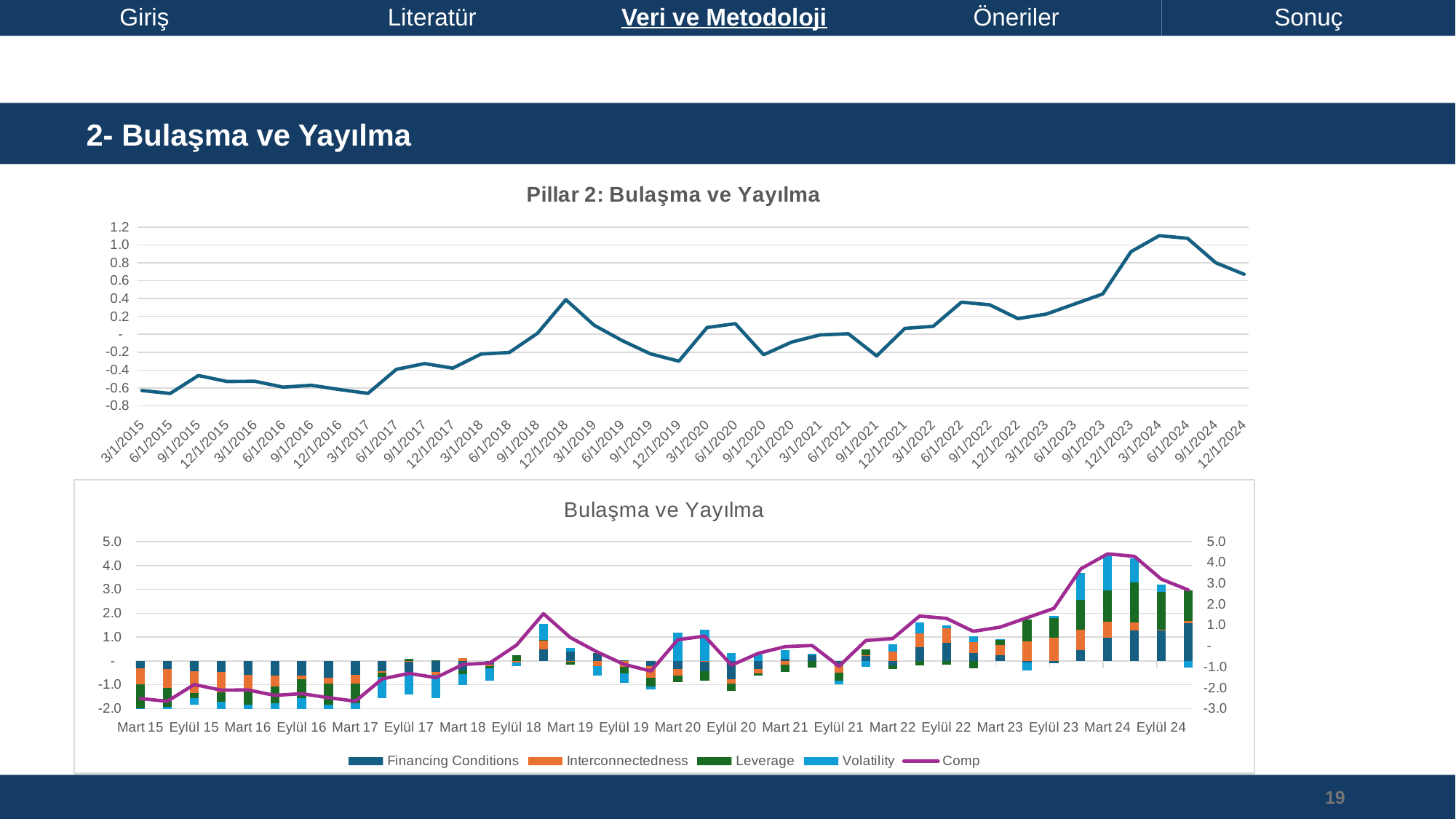

Literatür
Giriş
Veri ve Metodoloji
Öneriler
Sonuç
         2- Bulaşma ve Yayılma

### Chart: Pillar 2: Bulaşma ve Yayılma

| Category | Pillar 2: |
|---|---|
| 42091 | -0.6286324772842693 |
| 42183 | -0.6612084689315647 |
| 42275 | -0.46058374489210135 |
| 42366 | -0.5271006444356182 |
| 42457 | -0.5252451395462647 |
| 42549 | -0.5905955420841205 |
| 42641 | -0.5698760959486536 |
| 42732 | -0.6179331475270644 |
| 42822 | -0.6603917410567886 |
| 42914 | -0.39232181089662943 |
| 43006 | -0.32704378217020125 |
| 43097 | -0.3781838730926685 |
| 43187 | -0.22051823474385712 |
| 43279 | -0.2029859409132027 |
| 43371 | 0.012200572955590523 |
| 43462 | 0.3877919514778674 |
| 43552 | 0.10208437372934068 |
| 43644 | -0.07109484794648274 |
| 43736 | -0.21892264481823215 |
| 43827 | -0.29964232421219295 |
| 43918 | 0.07587691524490875 |
| 44010 | 0.11888321197074564 |
| 44102 | -0.2284587554153665 |
| 44193 | -0.08622679981995285 |
| 44283 | -0.006506833267786463 |
| 44375 | 0.00613837538838817 |
| 44467 | -0.24163475351470207 |
| 44558 | 0.06620896440638421 |
| 44648 | 0.08968038706249565 |
| 44740 | 0.3597068149426746 |
| 44832 | 0.3308637632326233 |
| 44923 | 0.1761999407835537 |
| 45013 | 0.22650205802993406 |
| 45105 | 0.33913624474948767 |
| 45197 | 0.4513223609800983 |
| 45288 | 0.9244018937854994 |
| 45379 | 1.1033457720816156 |
| 45471 | 1.0738806077221668 |
| 45563 | 0.8005352537738661 |
| 45654 | 0.6719598123303121 |

### Chart: Bulaşma ve Yayılma

| Category | Financing Conditions | Interconnectedness | Leverage | Volatility | Comp |
|---|---|---|---|---|---|
| 42091 | -0.31251919654075294 | -0.6524121461377432 | -1.0314906122289373 | -0.5181079542296434 | -2.514529909137077 |
| 42183 | -0.34532244206855905 | -0.7911873872766602 | -0.7864449751699683 | -0.7218790712110712 | -2.644833875726259 |
| 42275 | -0.43309769142881627 | -0.9086068691408321 | -0.2172917148734301 | -0.28333870412532686 | -1.8423349795684054 |
| 42366 | -0.4733121389196456 | -0.8293254526801302 | -0.4061616087052596 | -0.39960337743743746 | -2.108402577742473 |
| 42457 | -0.5748685918933046 | -0.6726028708801928 | -0.5703242137898606 | -0.28318488162170063 | -2.100980558185059 |
| 42549 | -0.6031658406202326 | -0.45564427084614795 | -0.7059973203178029 | -0.5975747365522983 | -2.362382168336482 |
| 42641 | -0.6008338863707182 | -0.14964601579564868 | -0.8210746482363407 | -0.707949833391907 | -2.2795043837946145 |
| 42732 | -0.6908151615709385 | -0.26564620097239766 | -0.8808667896667649 | -0.6344044378981566 | -2.4717325901082576 |
| 42822 | -0.5778448734385114 | -0.35627866438824446 | -0.8367346584034009 | -0.8707087679969976 | -2.641566964227154 |
| 42914 | -0.44270845994106395 | -0.053966220777497145 | -0.16142685471073914 | -0.9111857081572174 | -1.5692872435865177 |
| 43006 | -0.466043387788407 | 0.006709496525339618 | 0.09078154484688 | -0.9396227822646177 | -1.308175128680805 |
| 43097 | -0.4498996239073209 | -0.11505745263192416 | 0.03627204684286062 | -0.9840504626742894 | -1.512735492370674 |
| 43187 | -0.4086969675599547 | 0.13541508314021833 | -0.1336531775726825 | -0.4751378769830095 | -0.8820729389754285 |
| 43279 | -0.16401086054133443 | -0.04062916663627672 | -0.10456923270841534 | -0.5027345037667844 | -0.8119437636528108 |
| 43371 | -0.004710768410707636 | -0.04607347958978755 | 0.24886418386346332 | -0.14927764404060603 | 0.04880229182236209 |
| 43462 | 0.47263640154654696 | 0.38450122174609547 | 0.03030879303421309 | 0.663721389584614 | 1.5511678059114695 |
| 43552 | 0.3825671785222855 | -0.0434386241203236 | -0.10543840621263245 | 0.17464734672803325 | 0.4083374949173627 |
| 43644 | 0.3210620351393362 | -0.20358083226456278 | 0.007733258213815282 | -0.40959385287451966 | -0.28437939178593097 |
| 43736 | 0.03322283051757855 | -0.25002816184193877 | -0.2749036963629356 | -0.3839815515856328 | -0.8756905792729286 |
| 43827 | -0.20314054447849597 | -0.509025752658161 | -0.36844030534766165 | -0.11796269436445325 | -1.1985692968487718 |
| 43918 | -0.3461991709935395 | -0.27463213157307476 | -0.25872273463397394 | 1.183061698180223 | 0.303507660979635 |
| 44010 | -0.42659073800799563 | 0.01171885437574809 | -0.3938025574893896 | 1.2842072890046197 | 0.47553284788298256 |
| 44102 | -0.7505502452672345 | -0.18164980366848066 | -0.31464506278442456 | 0.33301009005867377 | -0.913835021661466 |
| 44193 | -0.35183097697444726 | -0.16171077622855606 | -0.09302641674920271 | 0.2616609706723947 | -0.3449071992798114 |
| 44283 | 0.10192255033462395 | -0.16644761829624516 | -0.30348234042295585 | 0.3419800753134312 | -0.026027333071145853 |
| 44375 | 0.2414128575923347 | -0.006341306302656907 | -0.2739456259390149 | 0.0634275762028898 | 0.02455350155355268 |
| 44467 | -0.2240343916537717 | -0.2627779213507422 | -0.3444879133095311 | -0.1352387877447633 | -0.9665390140588083 |
| 44558 | 0.20183230396153395 | 0.028231596954068915 | 0.2665164252763395 | -0.23174446856640554 | 0.26483585762553685 |
| 44648 | -0.19354335414773893 | 0.38163780411521736 | -0.13863450770590988 | 0.30926160598841407 | 0.3587215482499826 |
| 44740 | 0.5825392634638841 | 0.5768766749743246 | -0.17693521240357094 | 0.45634653373606077 | 1.4388272597706984 |
| 44832 | 0.749656350049186 | 0.6130046794526798 | -0.16765184178030154 | 0.1284458652089288 | 1.3234550529304931 |
| 44923 | 0.3473911018498799 | 0.44944978938327484 | -0.3141693918675268 | 0.22212826376858671 | 0.7047997631342148 |
| 45013 | 0.2424350151031268 | 0.43697034730113415 | 0.19841099574277019 | 0.028191873972705034 | 0.9060082321197362 |
| 45105 | -0.07700653743957668 | 0.8284942560008093 | 0.9125773419844009 | -0.30752008154768284 | 1.3565449789979507 |
| 45197 | -0.09368559527912894 | 0.9786568791794036 | 0.8244130631738722 | 0.09590509684624651 | 1.8052894439203933 |
| 45288 | 0.46655284892393545 | 0.8474182494060456 | 1.2611428410476069 | 1.1224936357644093 | 3.6976075751419977 |
| 45379 | 0.9702978805687502 | 0.6730290538866617 | 1.318462258146936 | 1.4515938957241146 | 4.413383088326462 |
| 45471 | 1.2841557278754536 | 0.3431494753045501 | 1.655903923452666 | 1.0123133042559966 | 4.295522430888667 |
| 45563 | 1.2700788424323604 | 0.03273521325546604 | 1.599808734800482 | 0.29951822460715594 | 3.2021410150954646 |
| 45654 | 1.5754456624544027 | 0.0854354818971351 | 1.3065957828119834 | -0.2796376778422729 | 2.6878392493212484 |
19